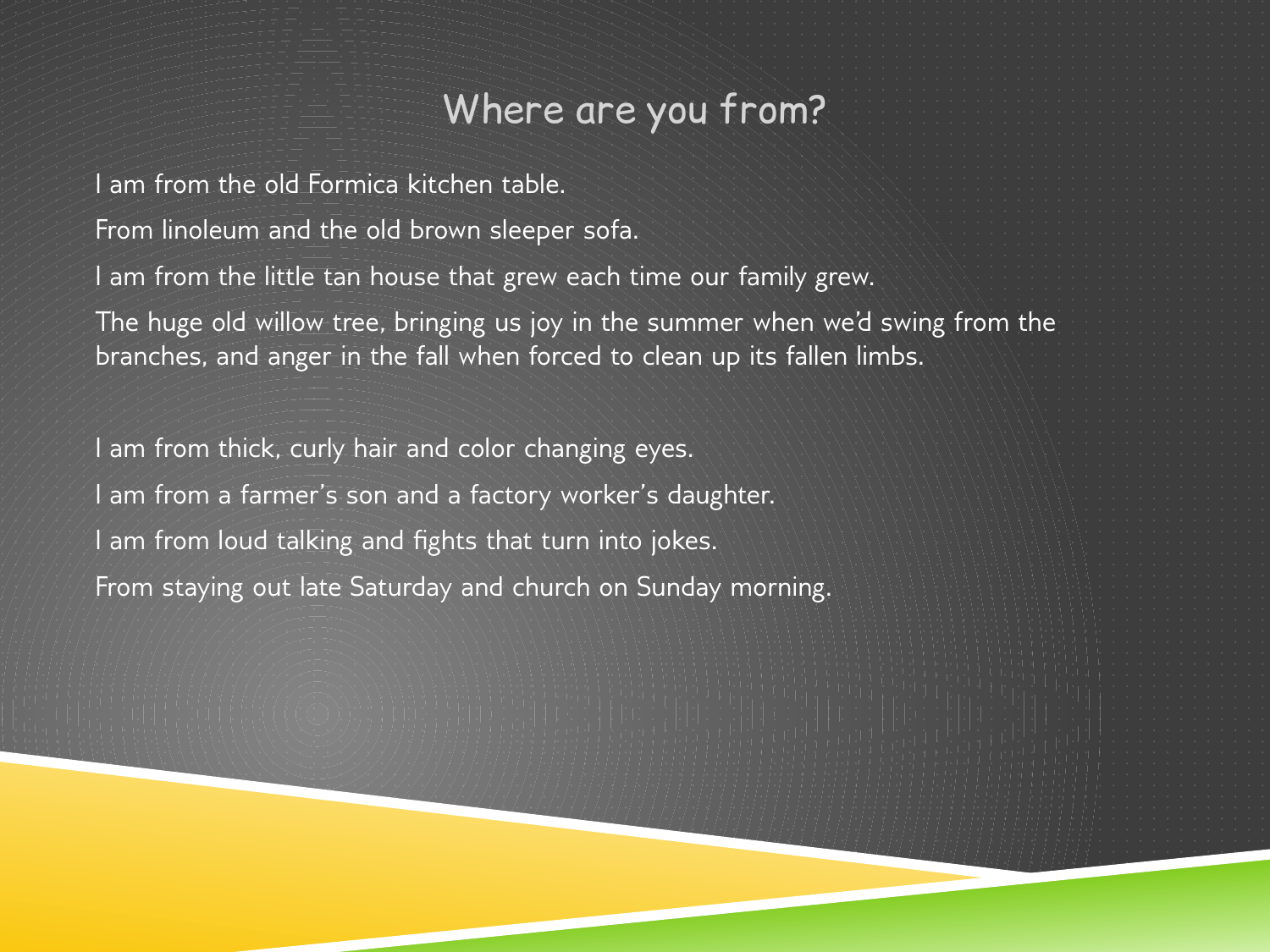

Where are you from?
I am from the old Formica kitchen table.
From linoleum and the old brown sleeper sofa.
I am from the little tan house that grew each time our family grew.
The huge old willow tree, bringing us joy in the summer when we’d swing from the branches, and anger in the fall when forced to clean up its fallen limbs.

I am from thick, curly hair and color changing eyes.
I am from a farmer’s son and a factory worker’s daughter.
I am from loud talking and fights that turn into jokes.
From staying out late Saturday and church on Sunday morning.